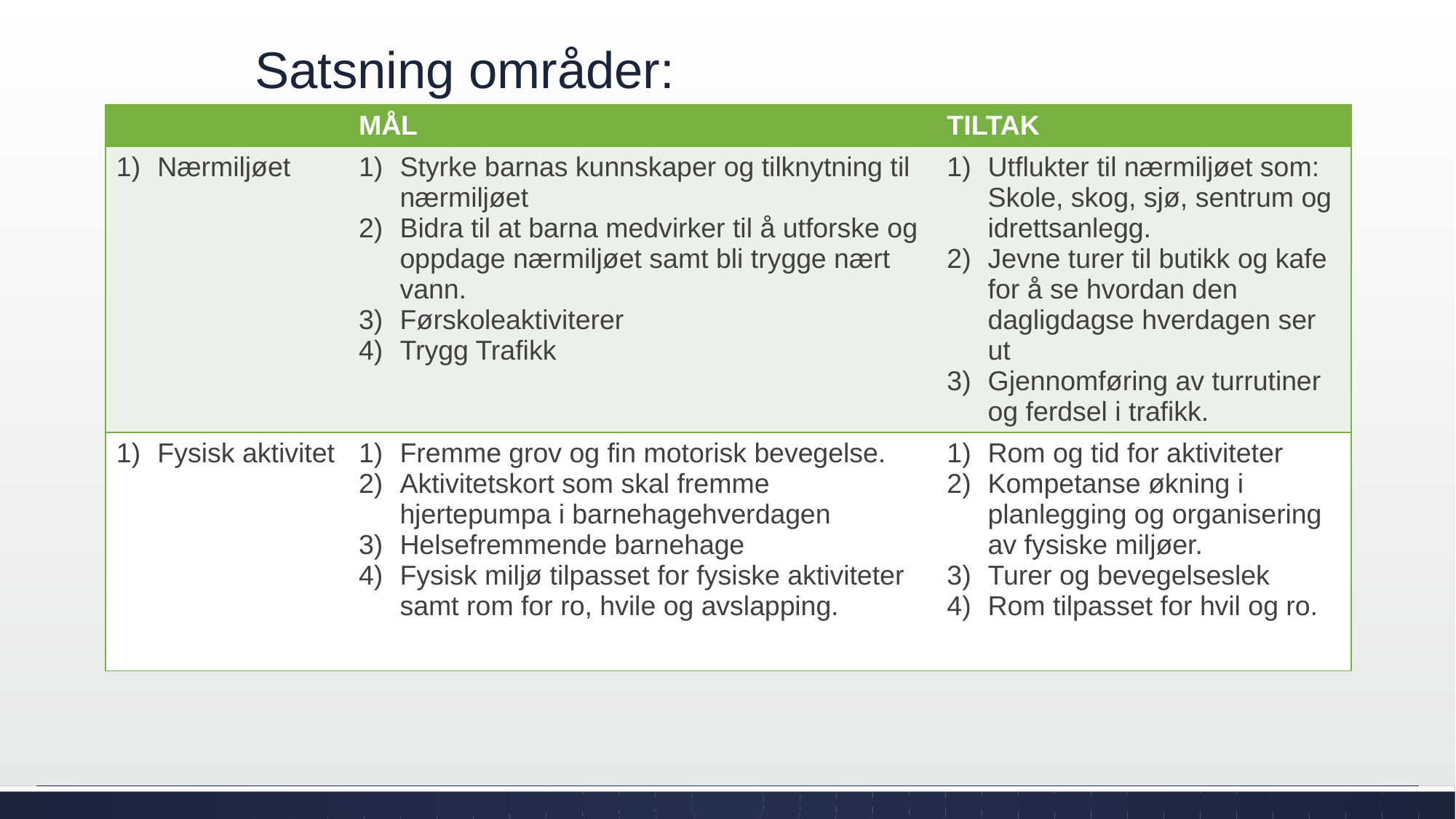

# Satsning områder:
|  | MÅL | TILTAK |
| --- | --- | --- |
| Nærmiljøet | Styrke barnas kunnskaper og tilknytning til nærmiljøet Bidra til at barna medvirker til å utforske og oppdage nærmiljøet samt bli trygge nært vann. Førskoleaktiviterer Trygg Trafikk | Utflukter til nærmiljøet som: Skole, skog, sjø, sentrum og idrettsanlegg. Jevne turer til butikk og kafe for å se hvordan den dagligdagse hverdagen ser ut Gjennomføring av turrutiner og ferdsel i trafikk. |
| Fysisk aktivitet | Fremme grov og fin motorisk bevegelse. Aktivitetskort som skal fremme hjertepumpa i barnehagehverdagen Helsefremmende barnehage Fysisk miljø tilpasset for fysiske aktiviteter samt rom for ro, hvile og avslapping. | Rom og tid for aktiviteter Kompetanse økning i planlegging og organisering av fysiske miljøer. Turer og bevegelseslek Rom tilpasset for hvil og ro. |